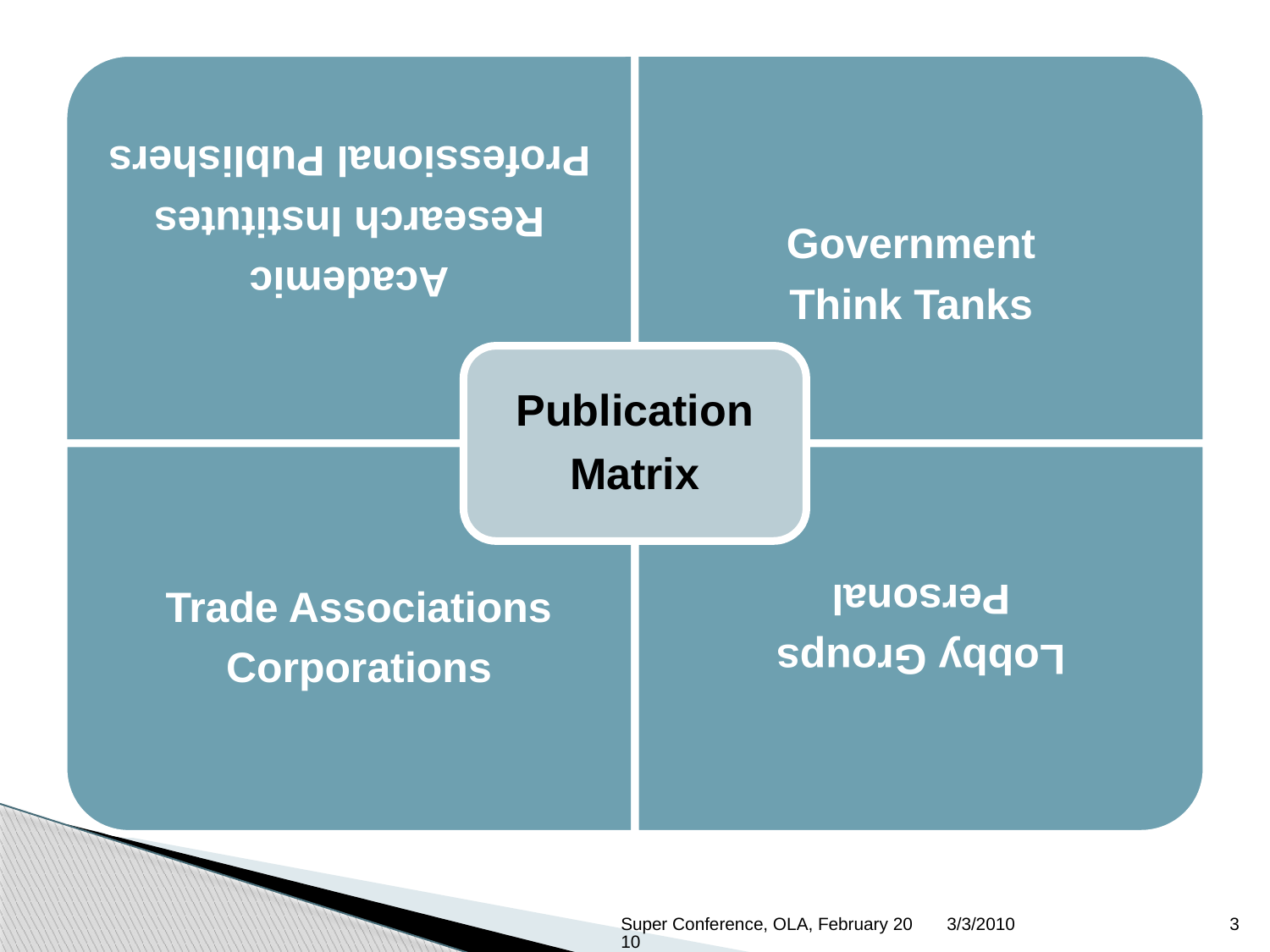

Academic
Research Institutes
Professional Publishers

Government
Think Tanks
Trade Associations
Corporations
Lobby Groups
Personal
Publication
Matrix
Super Conference, OLA, February 2010
3/3/2010
3